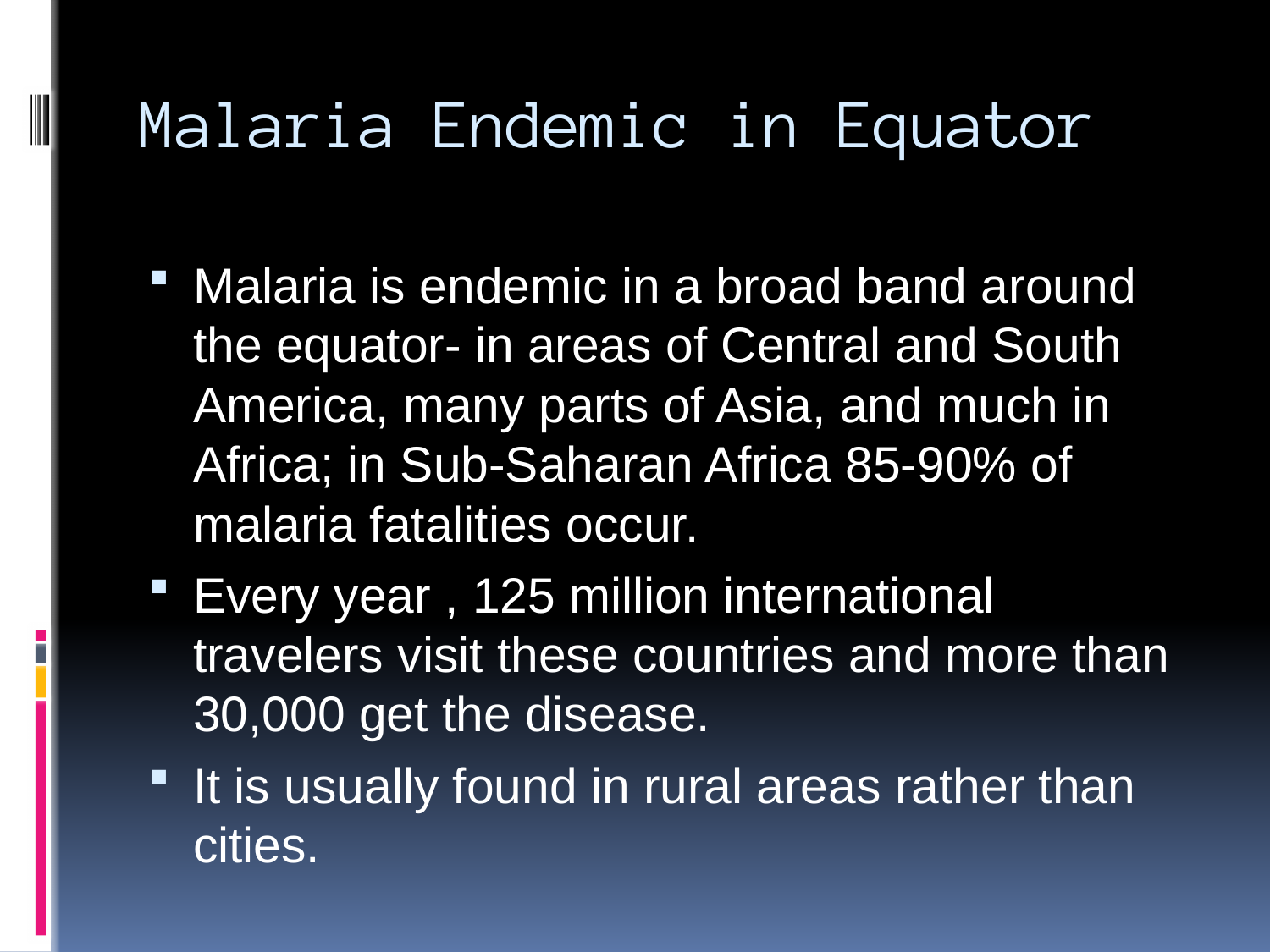

# Malaria Endemic in Equator
Malaria is endemic in a broad band around the equator- in areas of Central and South America, many parts of Asia, and much in Africa; in Sub-Saharan Africa 85-90% of malaria fatalities occur.
Every year , 125 million international travelers visit these countries and more than 30,000 get the disease.
It is usually found in rural areas rather than cities.